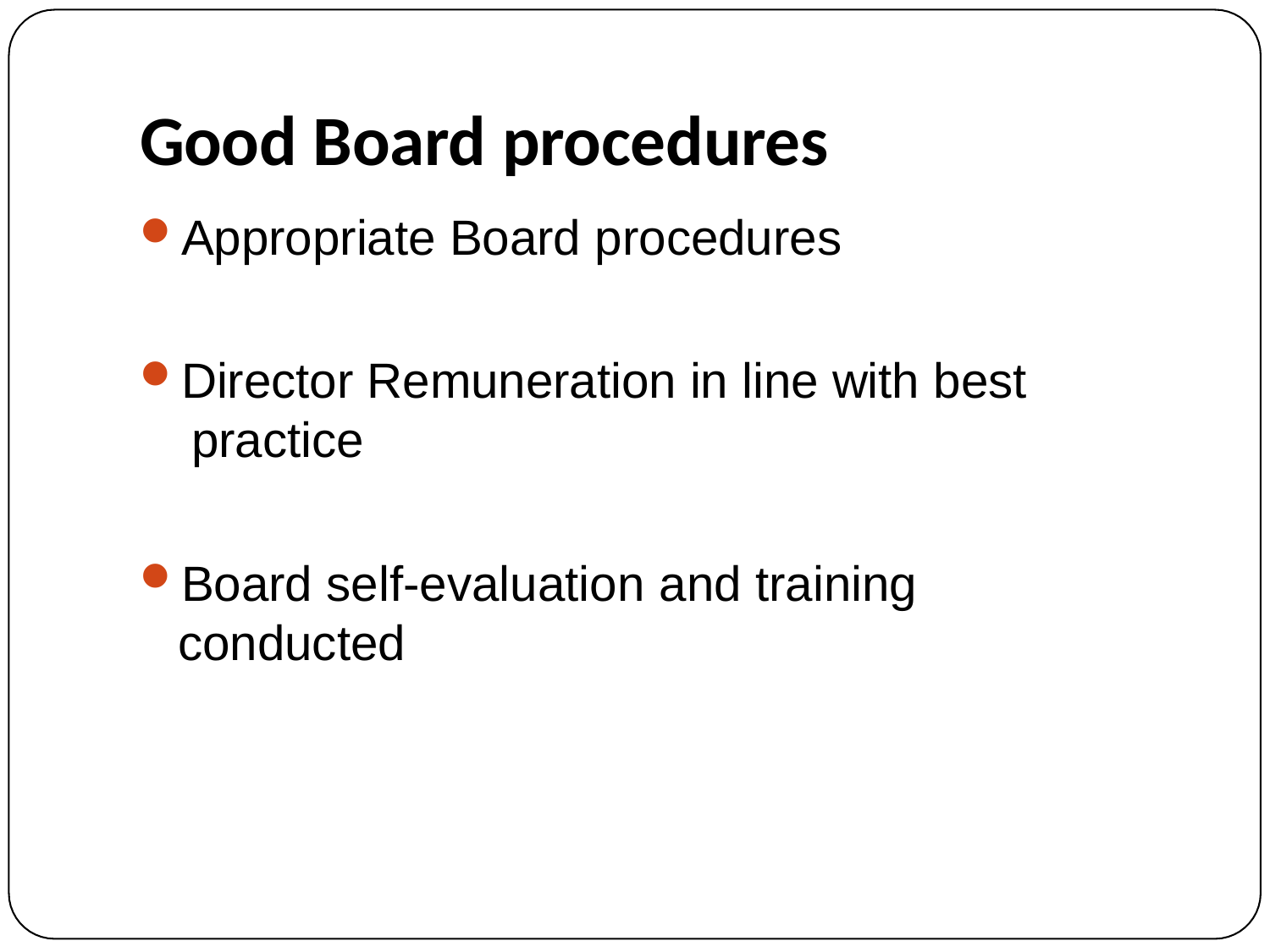

# Good Board procedures
Appropriate Board procedures

Director Remuneration in line with best  practice

Board self-evaluation and training conducted